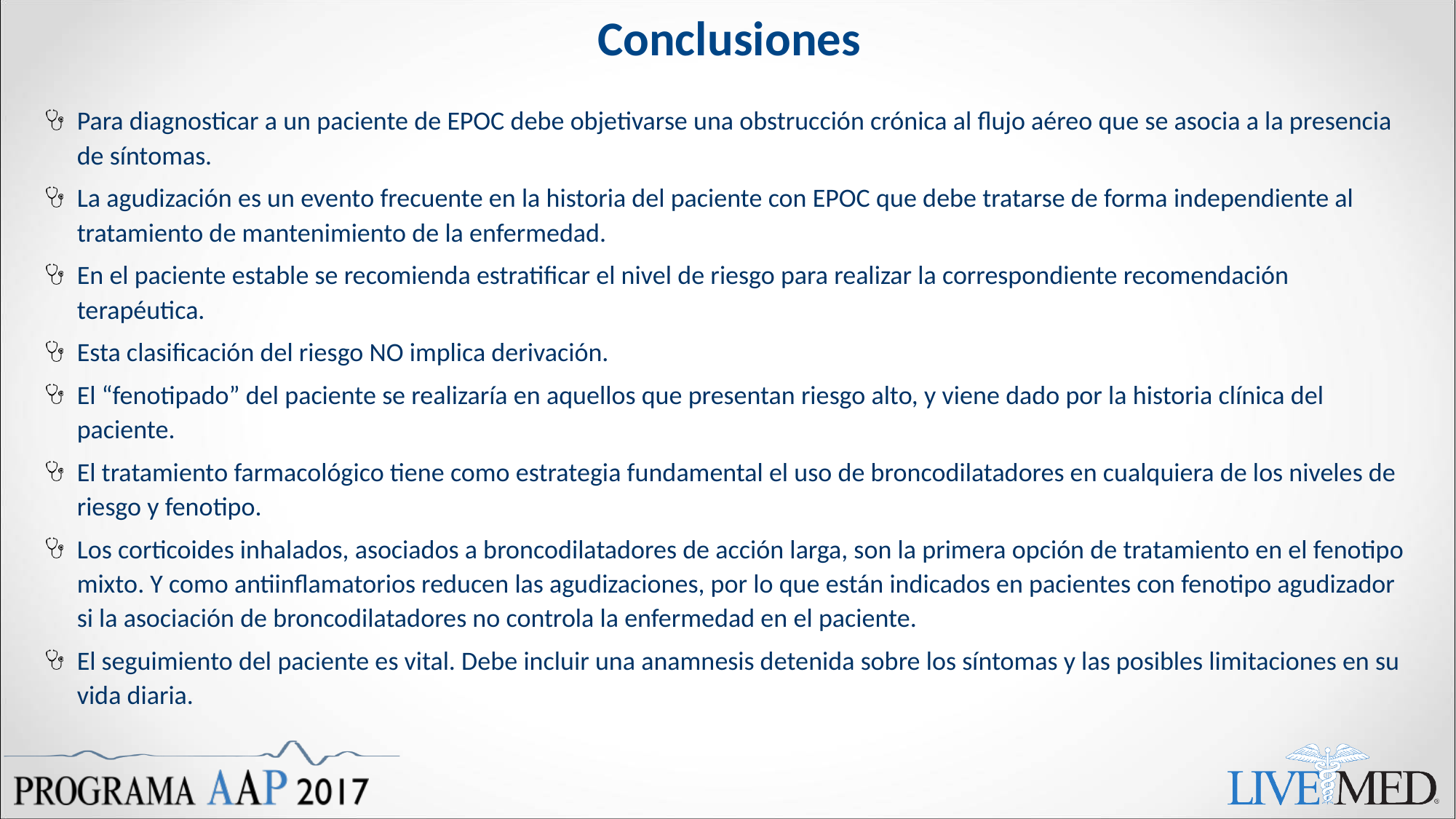

# Conclusiones
Para diagnosticar a un paciente de EPOC debe objetivarse una obstrucción crónica al flujo aéreo que se asocia a la presencia de síntomas.
La agudización es un evento frecuente en la historia del paciente con EPOC que debe tratarse de forma independiente al tratamiento de mantenimiento de la enfermedad.
En el paciente estable se recomienda estratificar el nivel de riesgo para realizar la correspondiente recomendación terapéutica.
Esta clasificación del riesgo NO implica derivación.
El “fenotipado” del paciente se realizaría en aquellos que presentan riesgo alto, y viene dado por la historia clínica del paciente.
El tratamiento farmacológico tiene como estrategia fundamental el uso de broncodilatadores en cualquiera de los niveles de riesgo y fenotipo.
Los corticoides inhalados, asociados a broncodilatadores de acción larga, son la primera opción de tratamiento en el fenotipo mixto. Y como antiinflamatorios reducen las agudizaciones, por lo que están indicados en pacientes con fenotipo agudizador si la asociación de broncodilatadores no controla la enfermedad en el paciente.
El seguimiento del paciente es vital. Debe incluir una anamnesis detenida sobre los síntomas y las posibles limitaciones en su vida diaria.